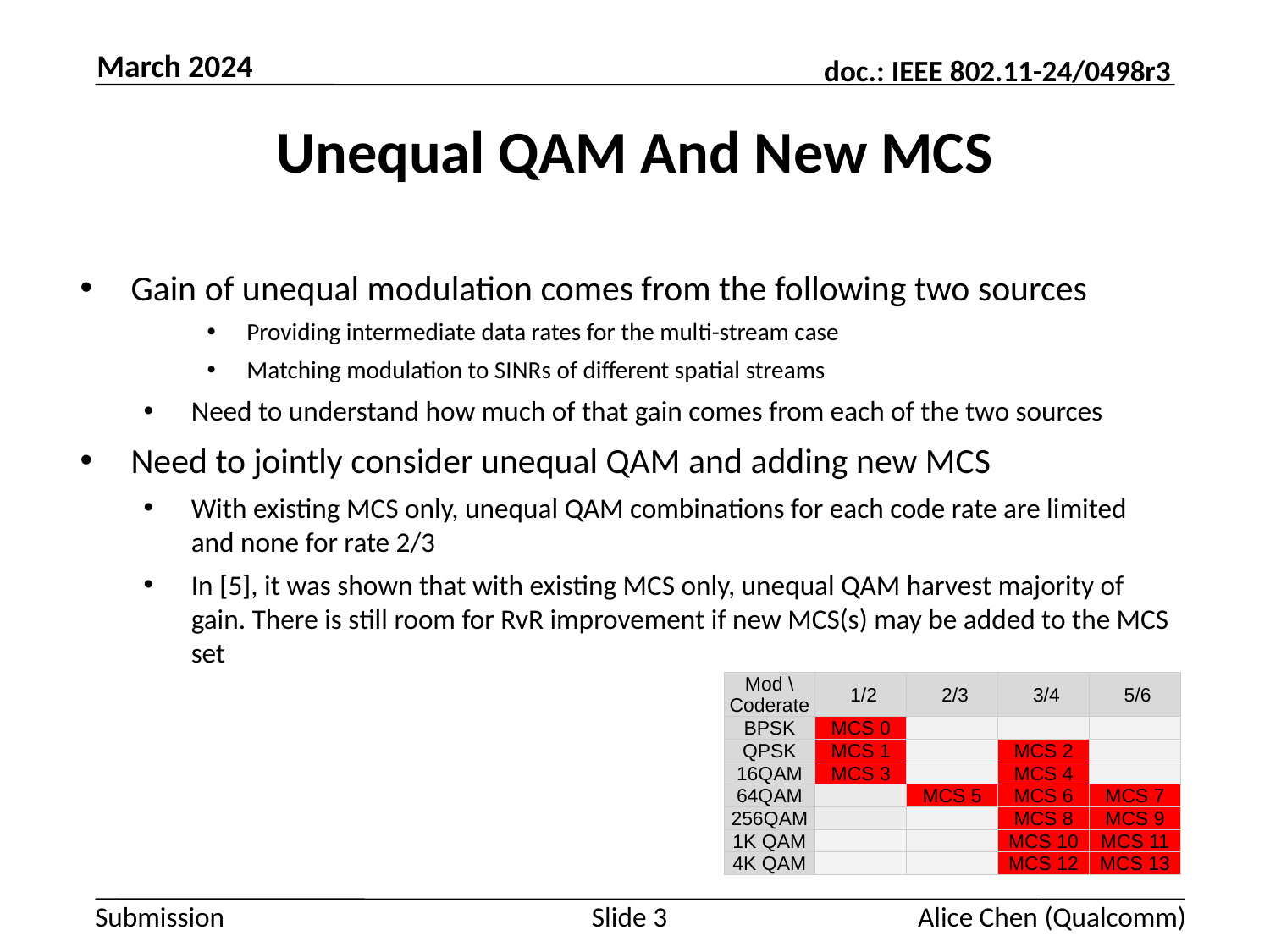

March 2024
# Unequal QAM And New MCS
Gain of unequal modulation comes from the following two sources
Providing intermediate data rates for the multi-stream case
Matching modulation to SINRs of different spatial streams
Need to understand how much of that gain comes from each of the two sources
Need to jointly consider unequal QAM and adding new MCS
With existing MCS only, unequal QAM combinations for each code rate are limited and none for rate 2/3
In [5], it was shown that with existing MCS only, unequal QAM harvest majority of gain. There is still room for RvR improvement if new MCS(s) may be added to the MCS set

| Mod \ Coderate | 1/2 | 2/3 | 3/4 | 5/6 |
| --- | --- | --- | --- | --- |
| BPSK | MCS 0 |  |  |  |
| QPSK | MCS 1 |  | MCS 2 |  |
| 16QAM | MCS 3 |  | MCS 4 |  |
| 64QAM |  | MCS 5 | MCS 6 | MCS 7 |
| 256QAM |  |  | MCS 8 | MCS 9 |
| 1K QAM |  |  | MCS 10 | MCS 11 |
| 4K QAM |  |  | MCS 12 | MCS 13 |
Slide 3
Alice Chen (Qualcomm)